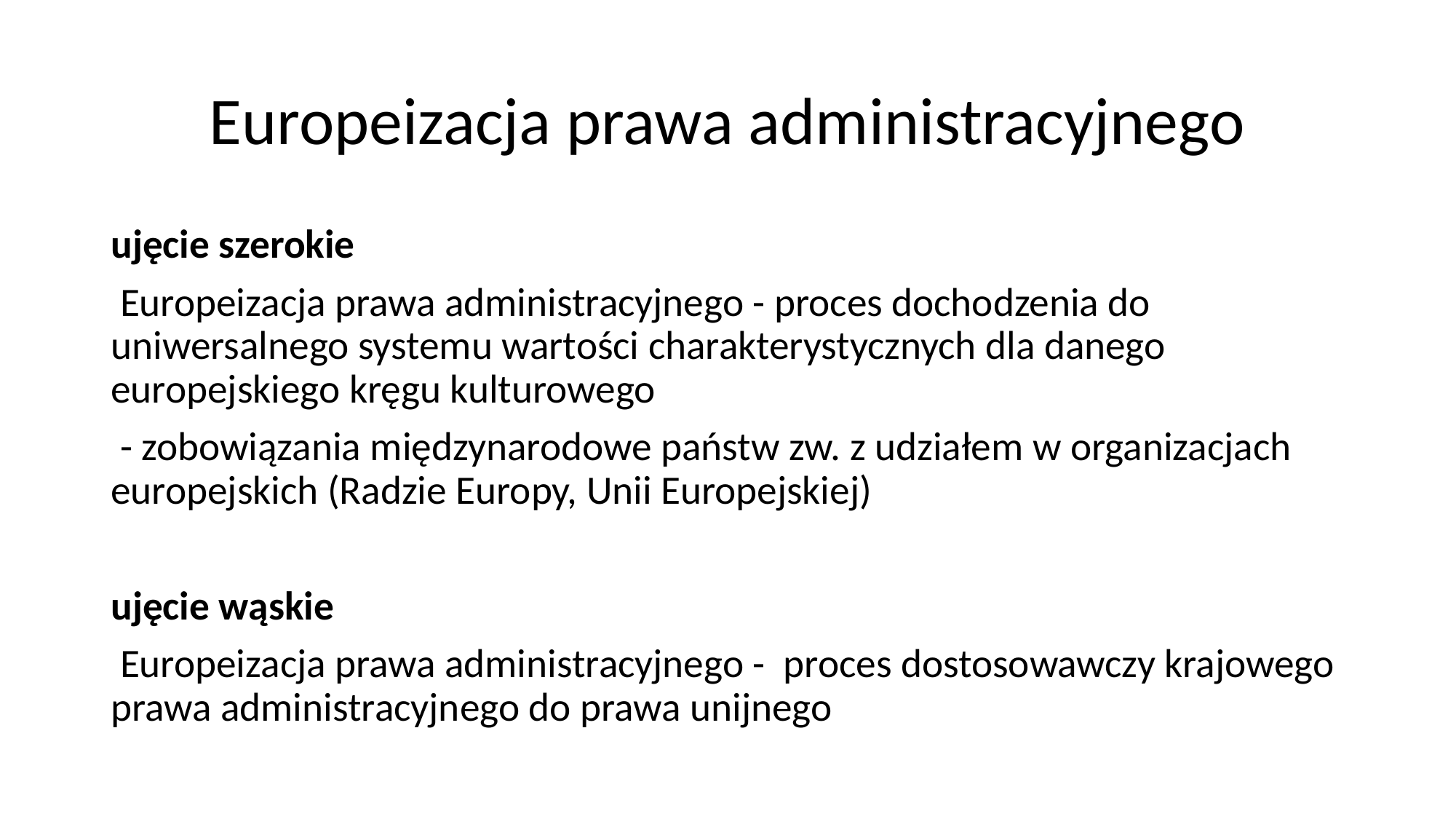

# Europeizacja prawa administracyjnego
ujęcie szerokie
 Europeizacja prawa administracyjnego - proces dochodzenia do uniwersalnego systemu wartości charakterystycznych dla danego europejskiego kręgu kulturowego
 - zobowiązania międzynarodowe państw zw. z udziałem w organizacjach europejskich (Radzie Europy, Unii Europejskiej)

ujęcie wąskie
 Europeizacja prawa administracyjnego -  proces dostosowawczy krajowego prawa administracyjnego do prawa unijnego